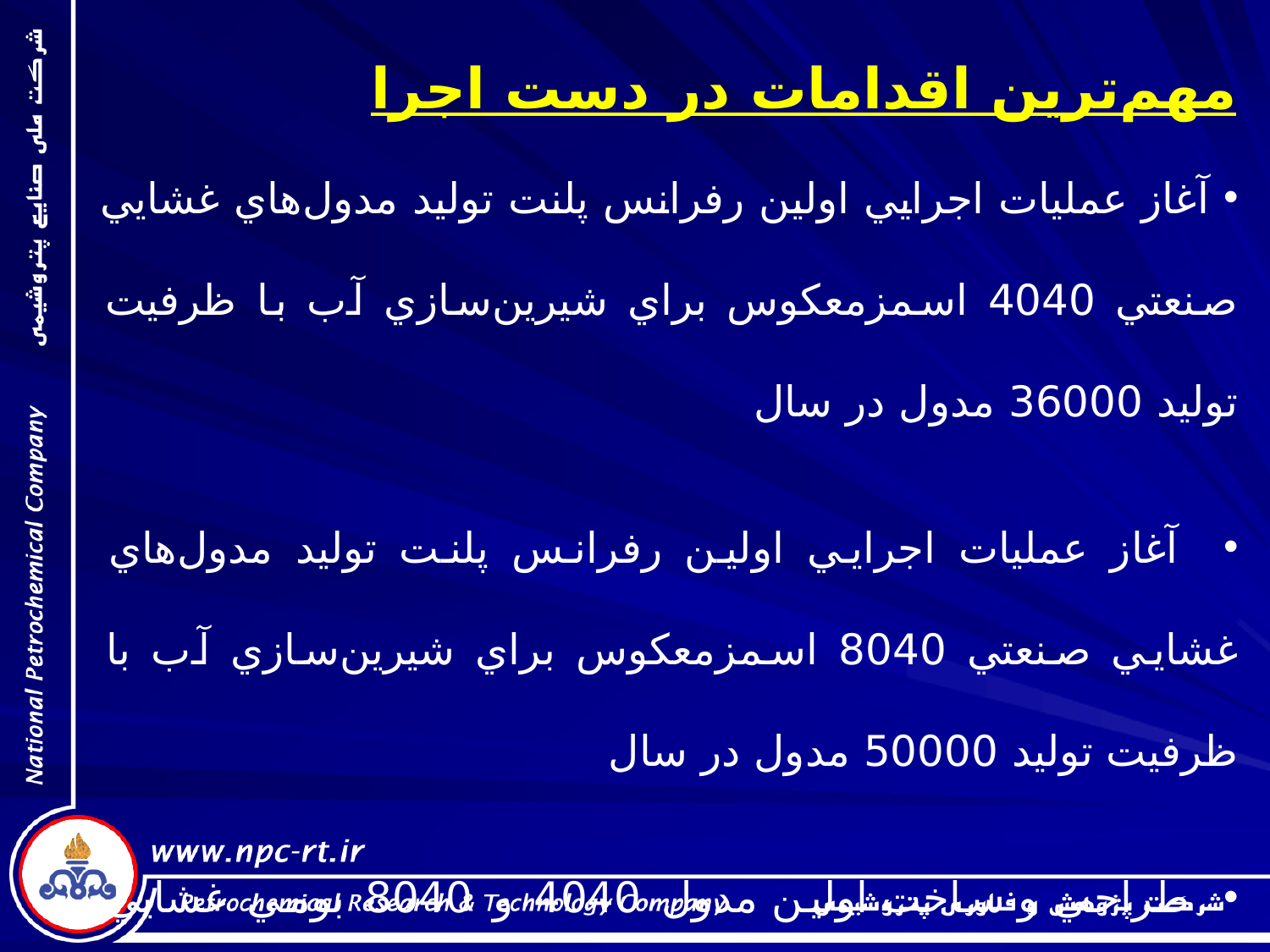

مهم‌ترين اقدامات در دست اجرا
 آغاز عمليات اجرايي اولين رفرانس پلنت توليد مدول‌هاي غشايي صنعتي 4040 اسمزمعكوس براي شيرين‌سازي آب با ظرفيت توليد 36000 مدول در سال

  آغاز عمليات اجرايي اولين رفرانس پلنت توليد مدول‌هاي غشايي صنعتي 8040 اسمزمعكوس براي شيرين‌سازي آب با ظرفيت توليد 50000 مدول در سال

  طراحي و ساخت اولين مدول 4040 و 8040 بومي غشايي شيرين‌سازي گاز طبيعي با همكاري مشترك با شركت ملي گاز